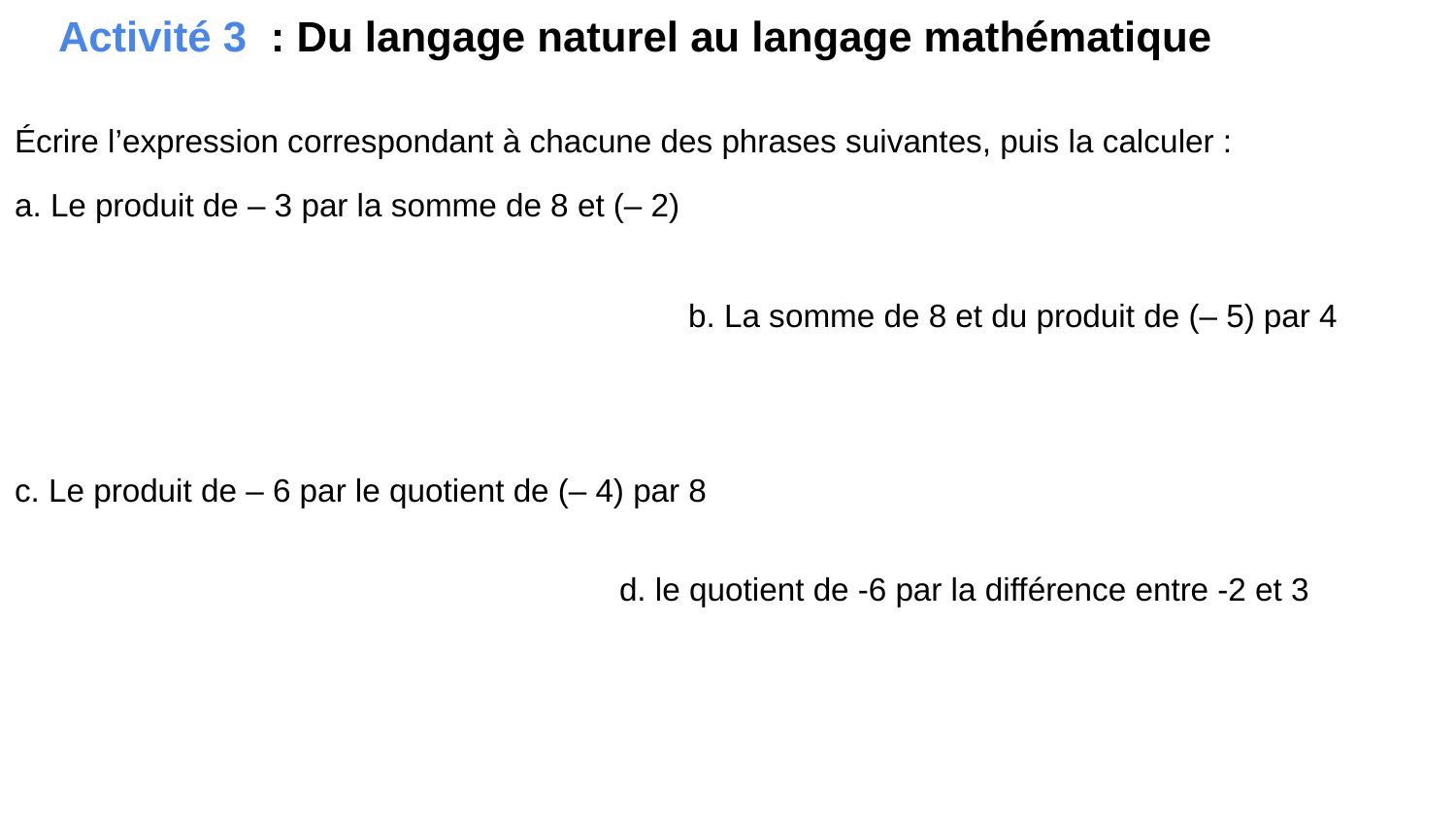

Activité 3  : Du langage naturel au langage mathématique
Écrire l’expression correspondant à chacune des phrases suivantes, puis la calculer :
a. Le produit de – 3 par la somme de 8 et (– 2)
b. La somme de 8 et du produit de (– 5) par 4
c. Le produit de – 6 par le quotient de (– 4) par 8
d. le quotient de -6 par la différence entre -2 et 3